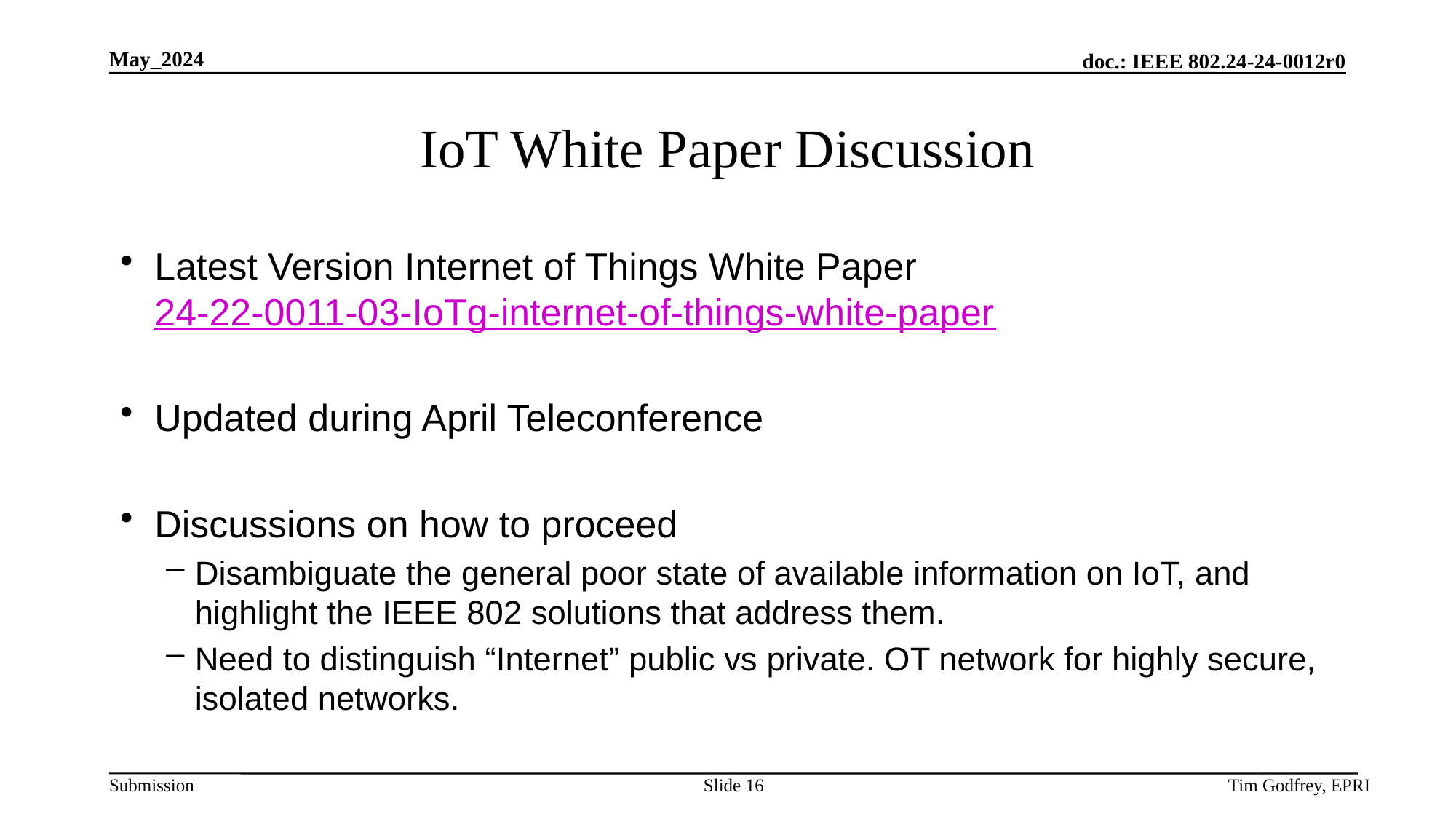

# IoT White Paper Discussion
Latest Version Internet of Things White Paper 24-22-0011-03-IoTg-internet-of-things-white-paper

Updated during April Teleconference

Discussions on how to proceed
Disambiguate the general poor state of available information on IoT, and highlight the IEEE 802 solutions that address them.
Need to distinguish “Internet” public vs private. OT network for highly secure, isolated networks.

Slide 16
Tim Godfrey, EPRI